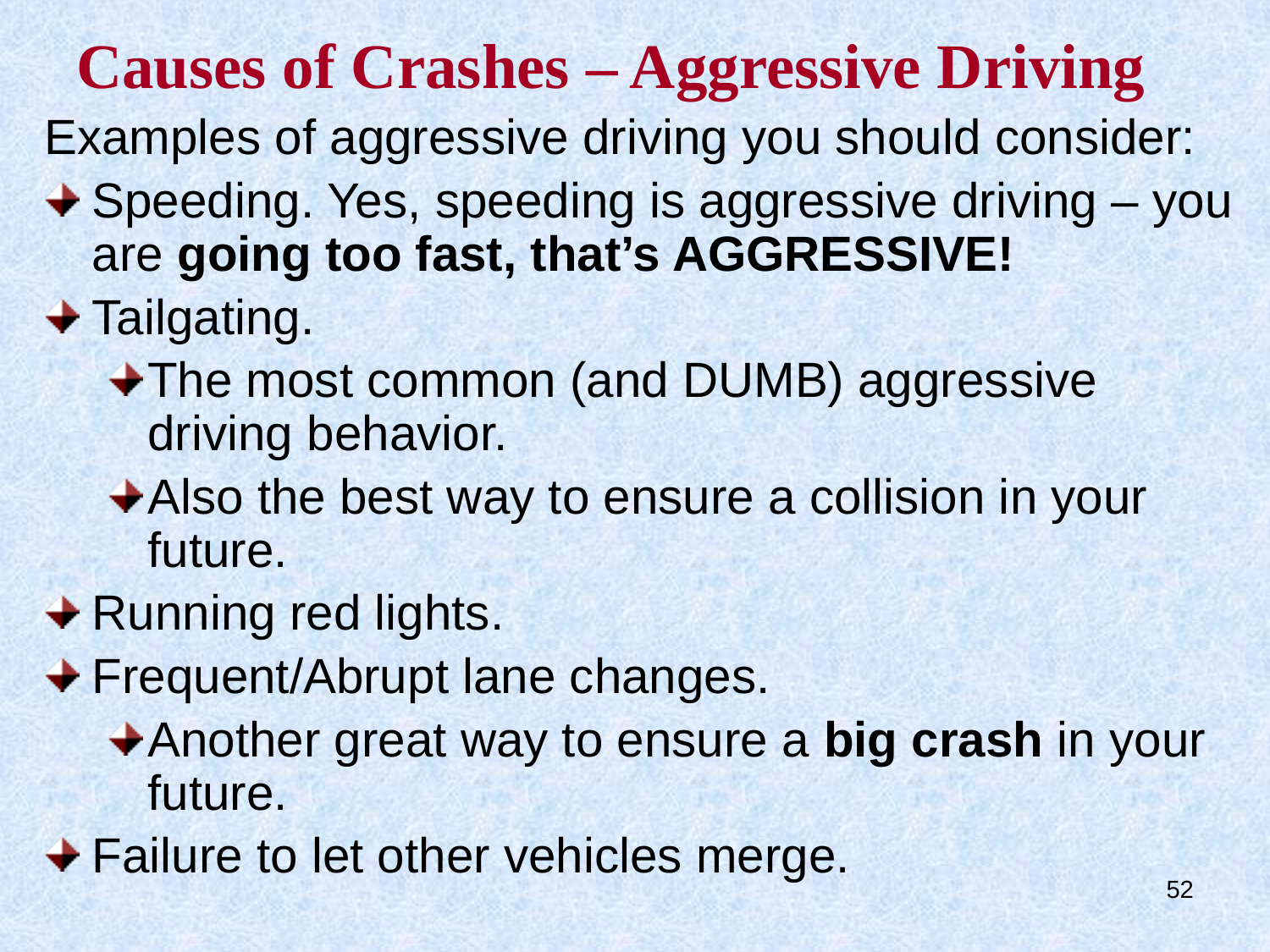

# Causes of Crashes – Aggressive Driving
Examples of aggressive driving you should consider:
Speeding. Yes, speeding is aggressive driving – you are going too fast, that’s AGGRESSIVE!
Tailgating.
The most common (and DUMB) aggressive driving behavior.
Also the best way to ensure a collision in your future.
Running red lights.
Frequent/Abrupt lane changes.
Another great way to ensure a big crash in your future.
Failure to let other vehicles merge.
52